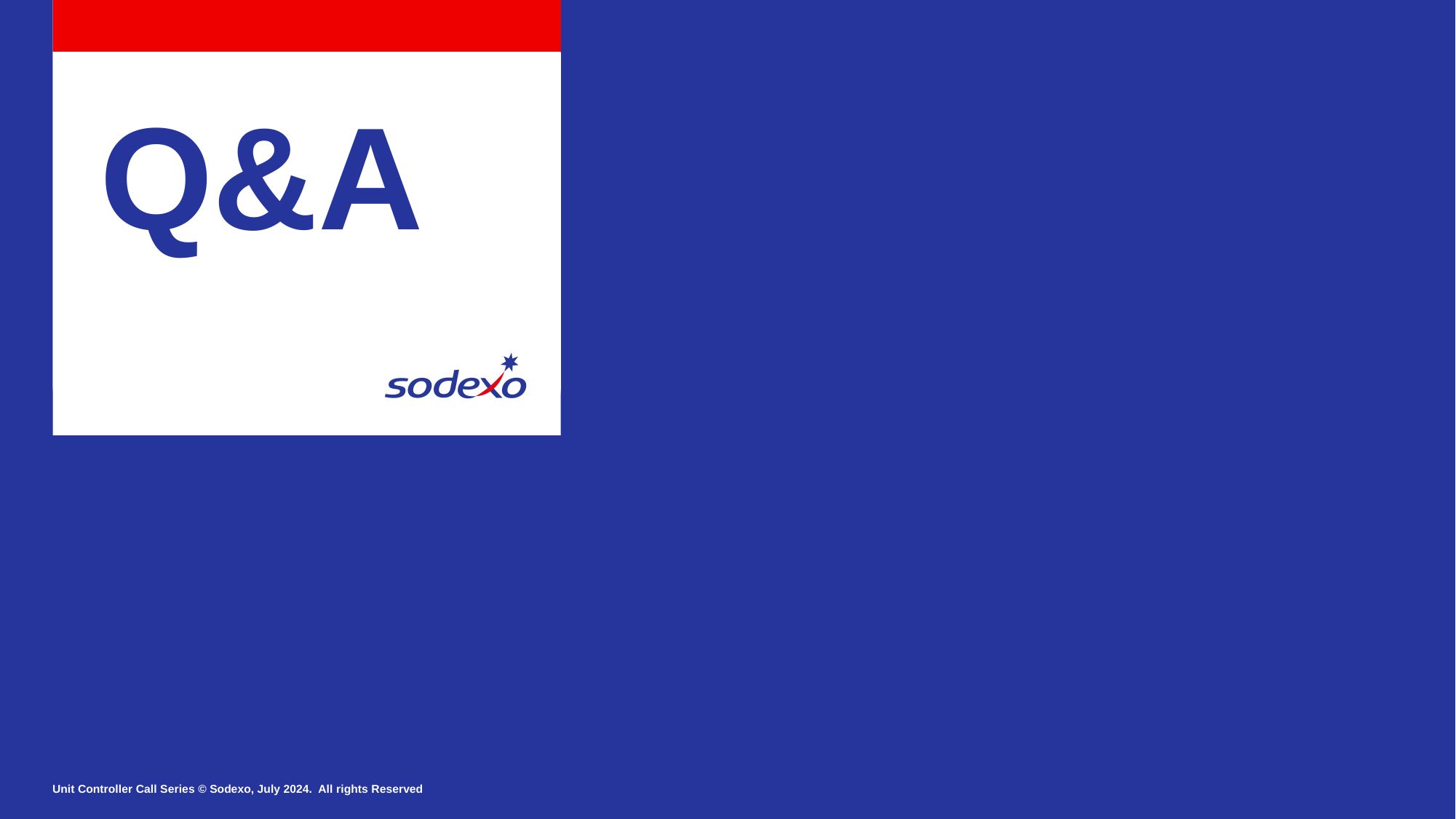

Q&A

Unit Controller Call Series © Sodexo, July 2024.  All rights Reserved